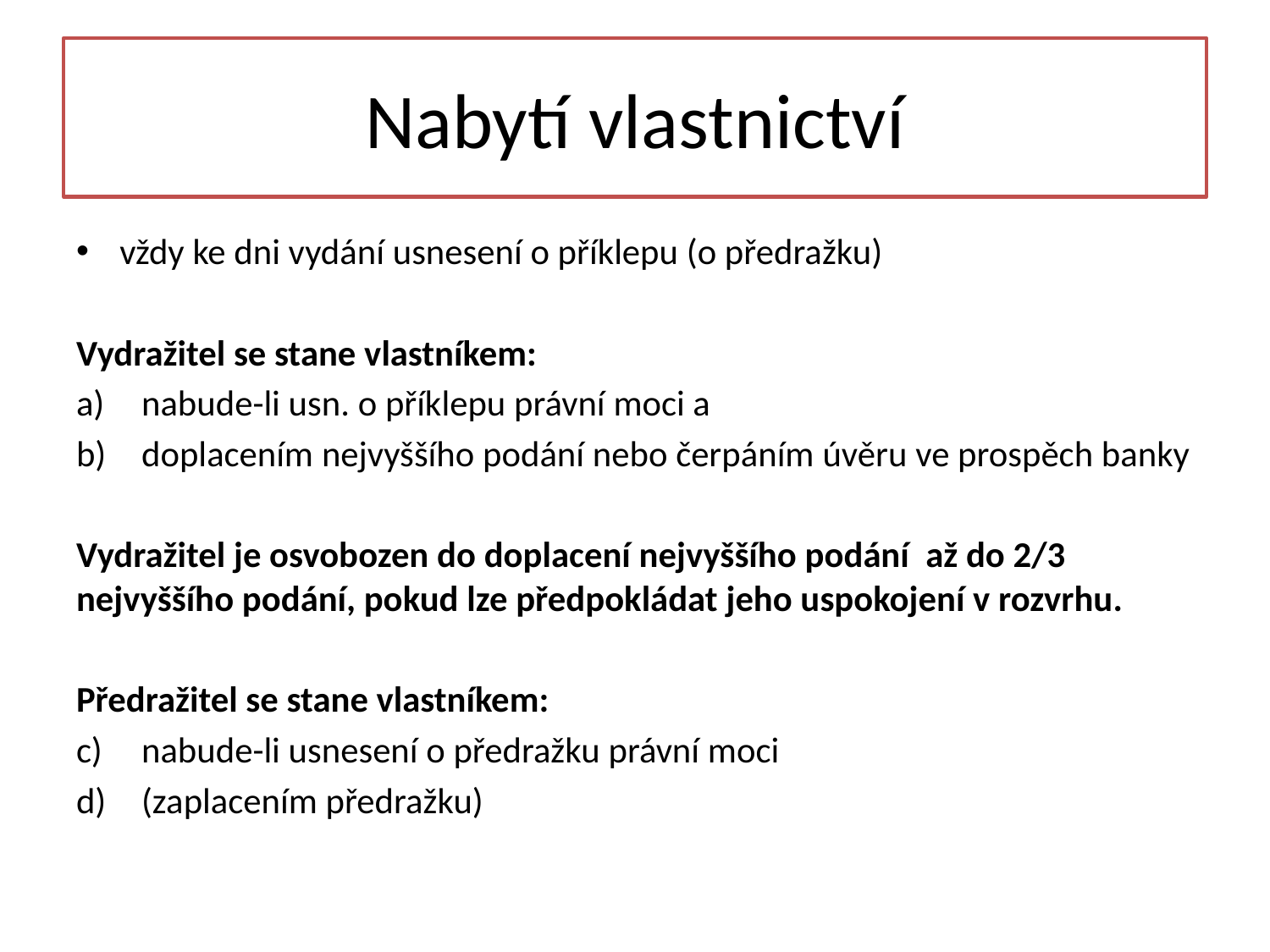

# Nabytí vlastnictví
vždy ke dni vydání usnesení o příklepu (o předražku)

Vydražitel se stane vlastníkem:
nabude-li usn. o příklepu právní moci a
doplacením nejvyššího podání nebo čerpáním úvěru ve prospěch banky

Vydražitel je osvobozen do doplacení nejvyššího podání  až do 2/3 nejvyššího podání, pokud lze předpokládat jeho uspokojení v rozvrhu.

Předražitel se stane vlastníkem:
nabude-li usnesení o předražku právní moci
(zaplacením předražku)